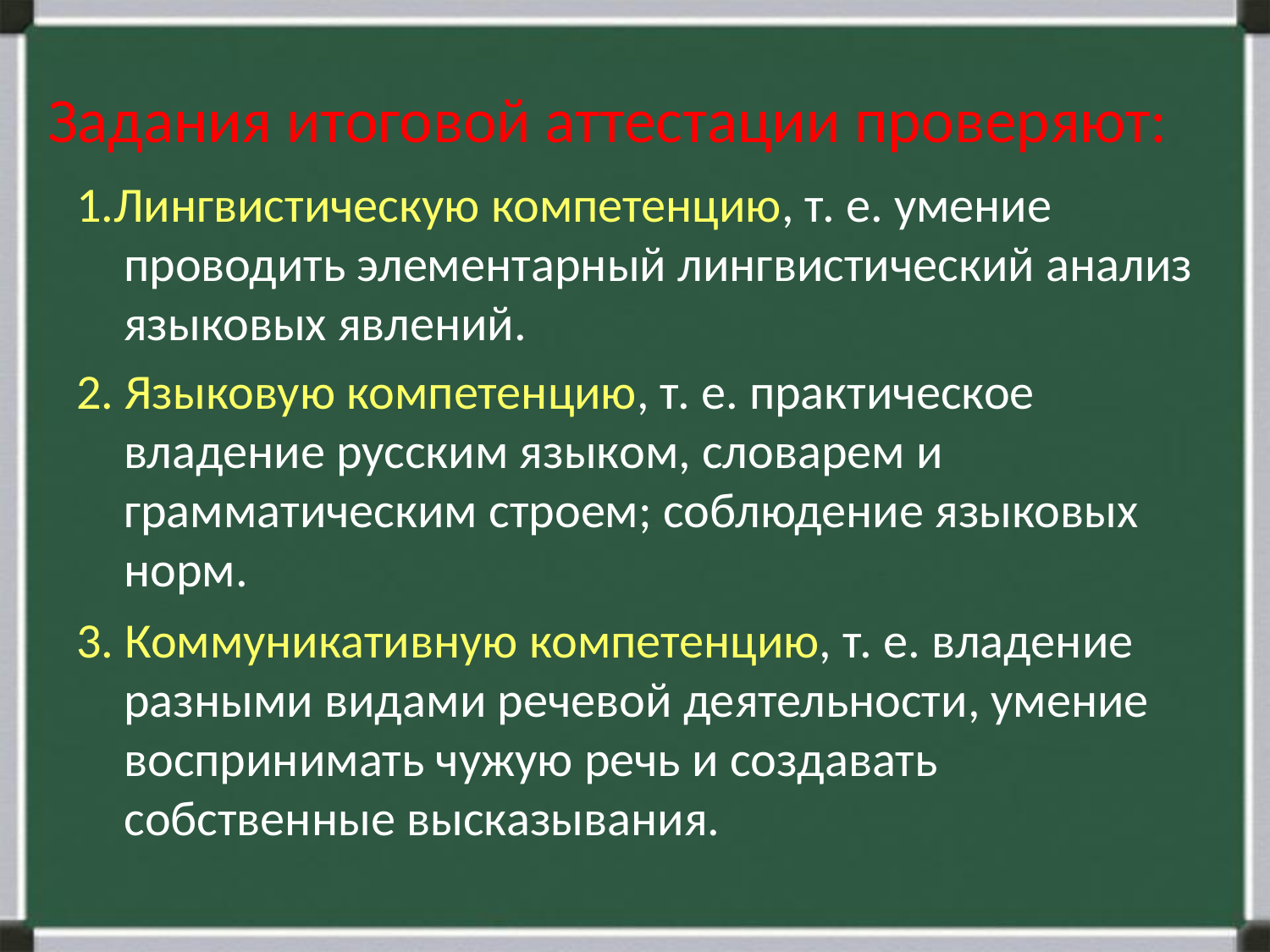

# Задания итоговой аттестации проверяют:
1.Лингвистическую компетенцию, т. е. умение проводить элементарный лингвистический анализ языковых явлений.
2. Языковую компетенцию, т. е. практическое владение русским языком, словарем и грамматическим строем; соблюдение языковых норм.
3. Коммуникативную компетенцию, т. е. владение разными видами речевой деятельности, умение воспринимать чужую речь и создавать собственные высказывания.